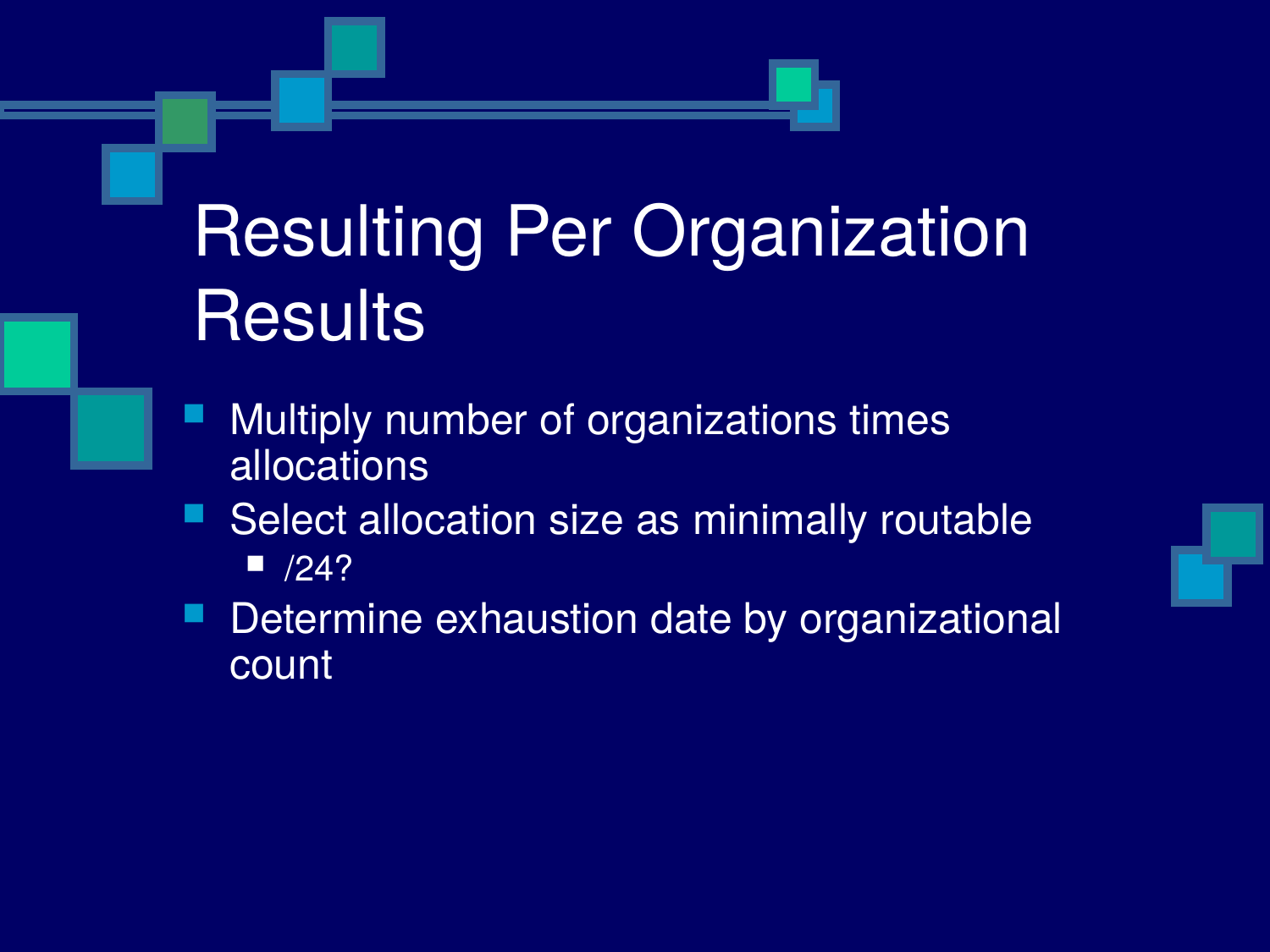

# Resulting Per Organization Results
Multiply number of organizations times allocations
Select allocation size as minimally routable
/24?
Determine exhaustion date by organizational count